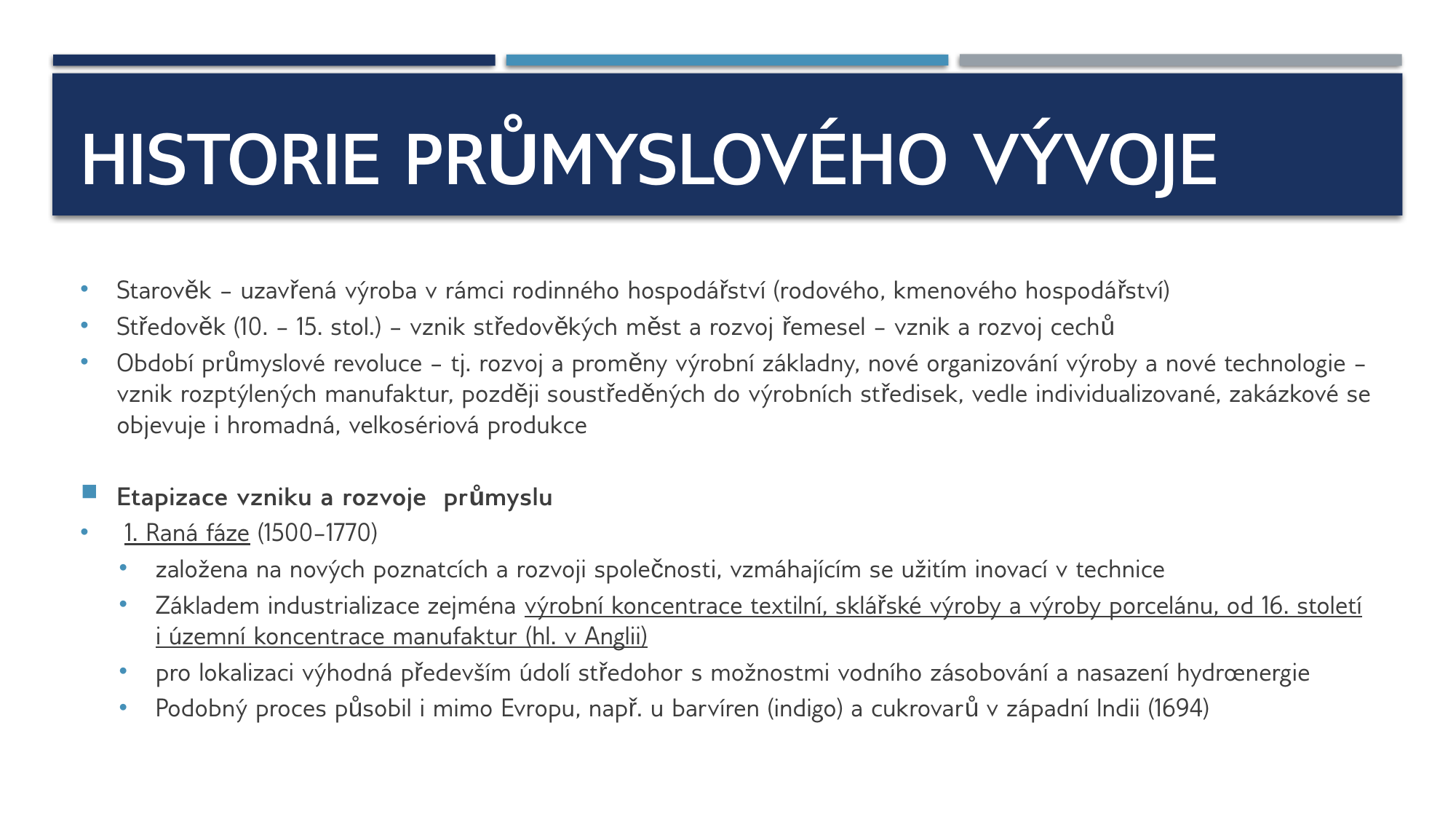

# historie průmyslového vývoje
Starověk – uzavřená výroba v rámci rodinného hospodářství (rodového, kmenového hospodářství)
Středověk (10. – 15. stol.) – vznik středověkých měst a rozvoj řemesel – vznik a rozvoj cechů
Období průmyslové revoluce – tj. rozvoj a proměny výrobní základny, nové organizování výroby a nové technologie – vznik rozptýlených manufaktur, později soustředěných do výrobních středisek, vedle individualizované, zakázkové se objevuje i hromadná, velkosériová produkce

Etapizace vzniku a rozvoje  průmyslu
 1. Raná fáze (1500–1770)
založena na nových poznatcích a rozvoji společnosti, vzmáhajícím se užitím inovací v technice
Základem industrializace zejména výrobní koncentrace textilní, sklářské výroby a výroby porcelánu, od 16. století i územní koncentrace manufaktur (hl. v Anglii)
pro lokalizaci výhodná především údolí středohor s možnostmi vodního zásobování a nasazení hydroenergie
Podobný proces působil i mimo Evropu, např. u barvíren (indigo) a cukrovarů v západní Indii (1694)